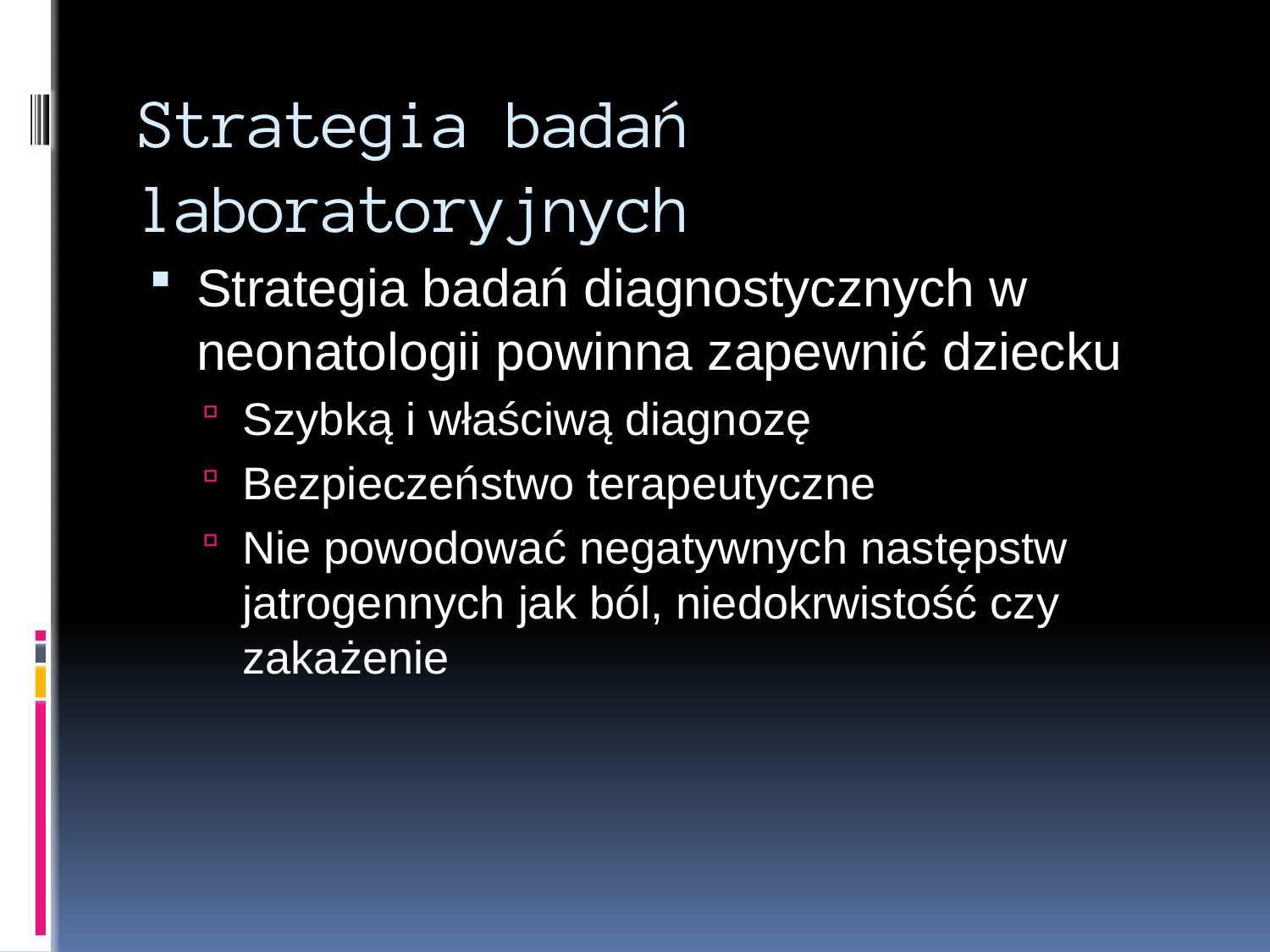

# Strategia badań laboratoryjnych
Strategia badań diagnostycznych w neonatologii powinna zapewnić dziecku
Szybką i właściwą diagnozę
Bezpieczeństwo terapeutyczne
Nie powodować negatywnych następstw jatrogennych jak ból, niedokrwistość czy zakażenie